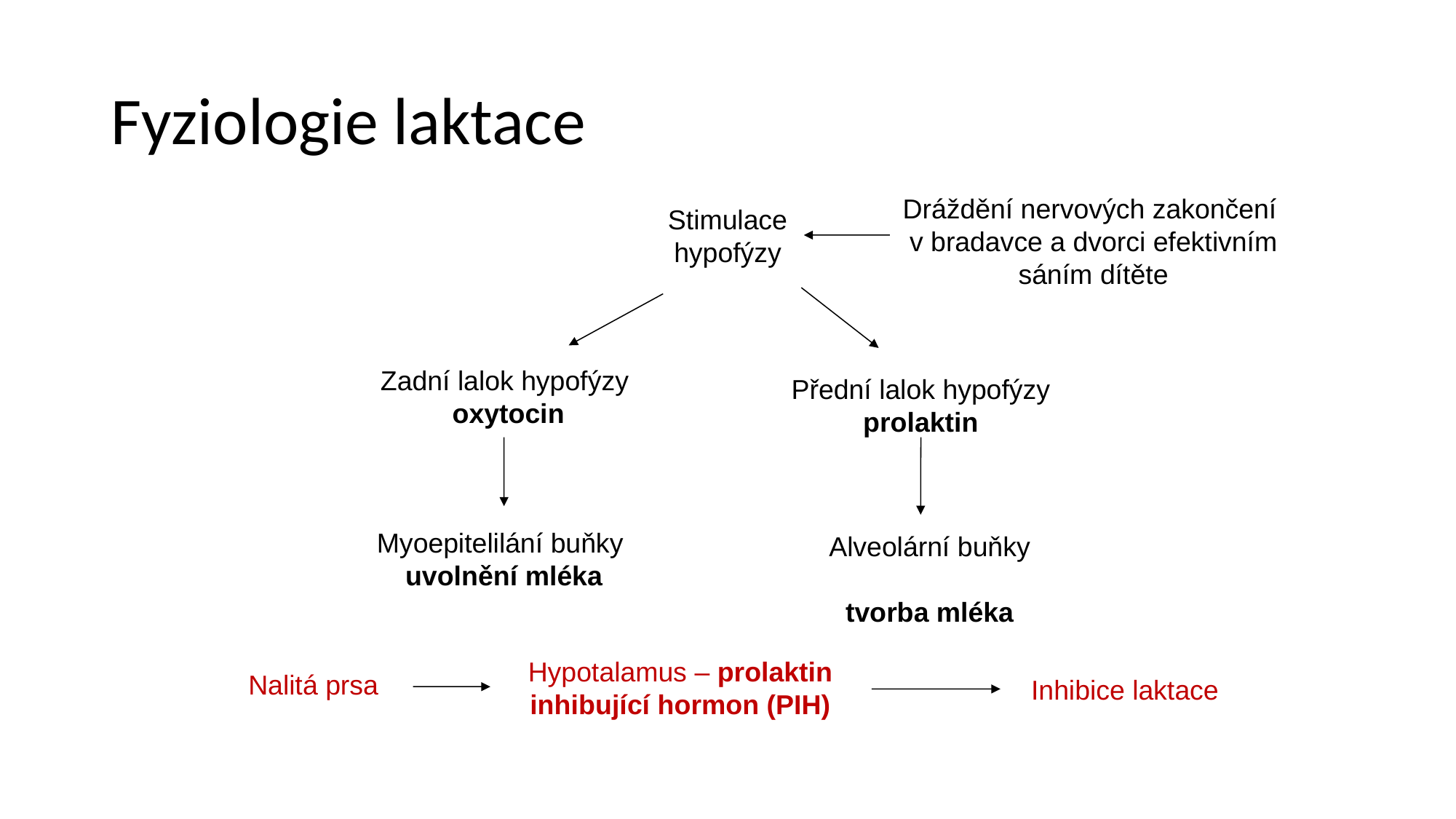

# Fyziologie laktace
Dráždění nervových zakončení  v bradavce a dvorci efektivním sáním dítěte
Stimulace hypofýzy

Zadní lalok hypofýzy
oxytocin
Přední lalok hypofýzy prolaktin

Myoepitelilání buňky
uvolnění mléka
Alveolární buňky
tvorba mléka
Hypotalamus – prolaktin inhibující hormon (PIH)
Nalitá prsa
Inhibice laktace